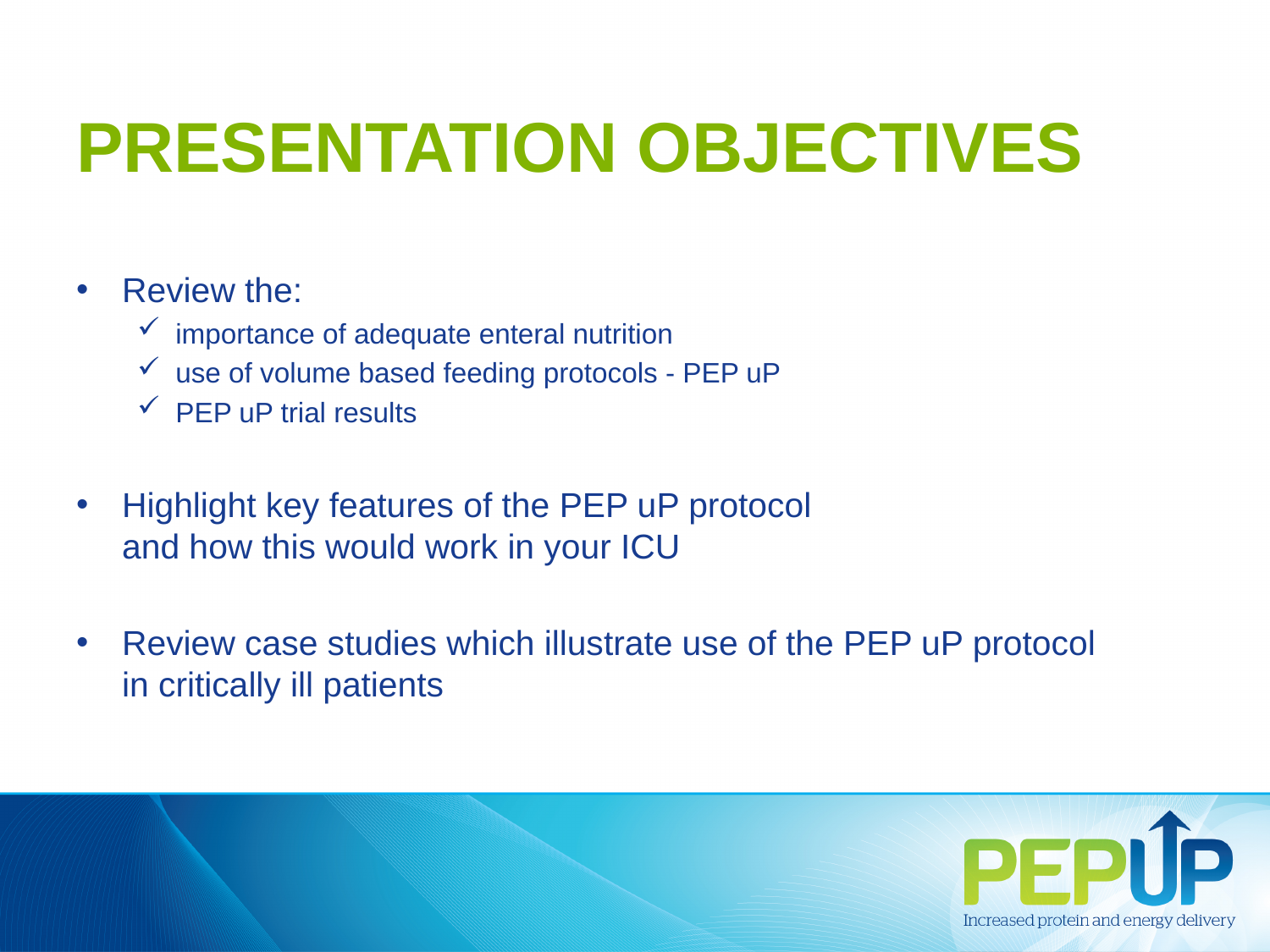

# PRESENTATION OBJECTIVES
Review the:
importance of adequate enteral nutrition
use of volume based feeding protocols - PEP uP
PEP uP trial results

Highlight key features of the PEP uP protocol
and how this would work in your ICU

Review case studies which illustrate use of the PEP uP protocol
in critically ill patients